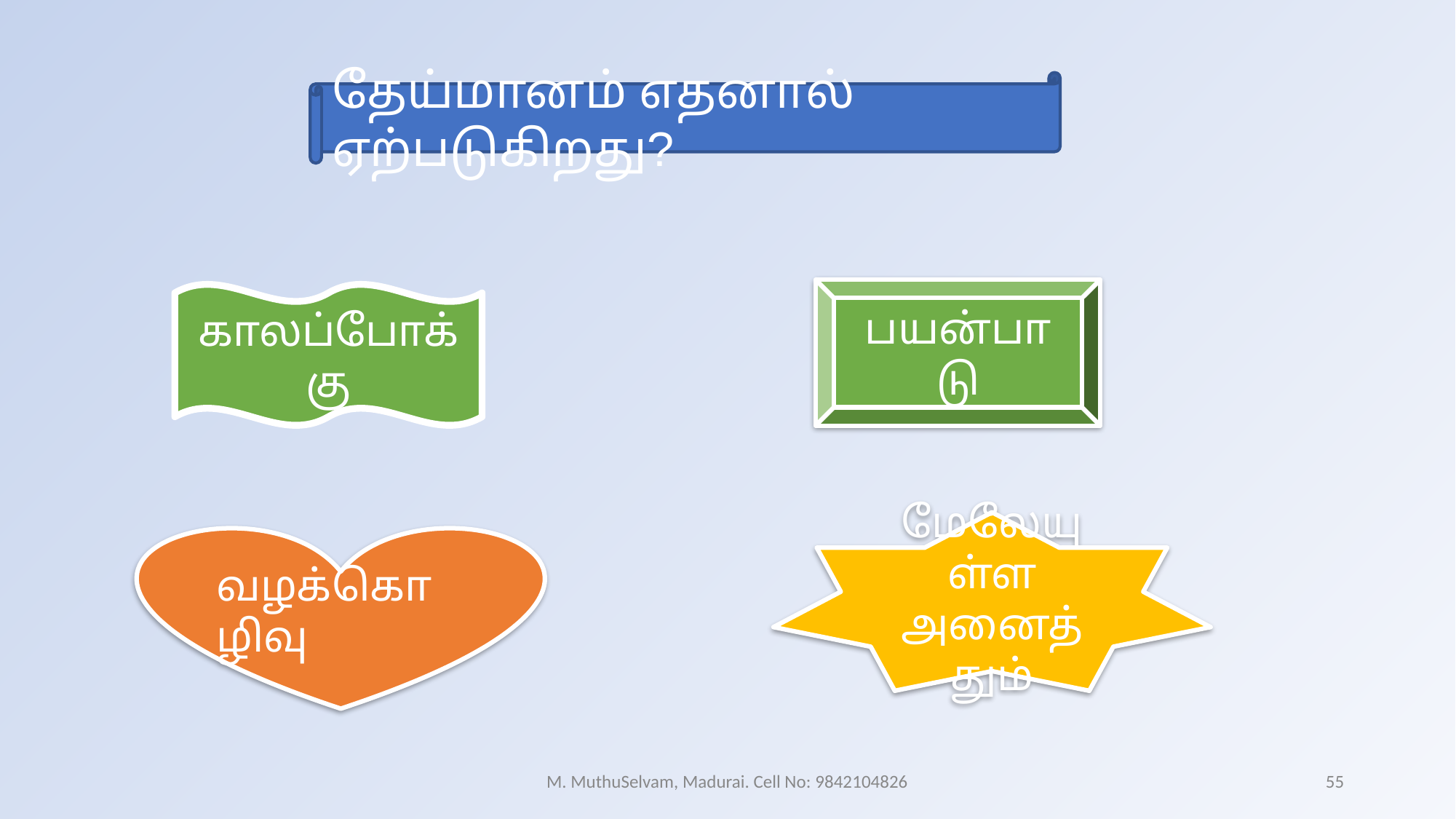

தேய்மானம் எதனால் ஏற்படுகிறது?
பயன்பாடு
காலப்போக்கு
மேலேயுள்ள அனைத்தும்
வழக்கொழிவு
M. MuthuSelvam, Madurai. Cell No: 9842104826
55